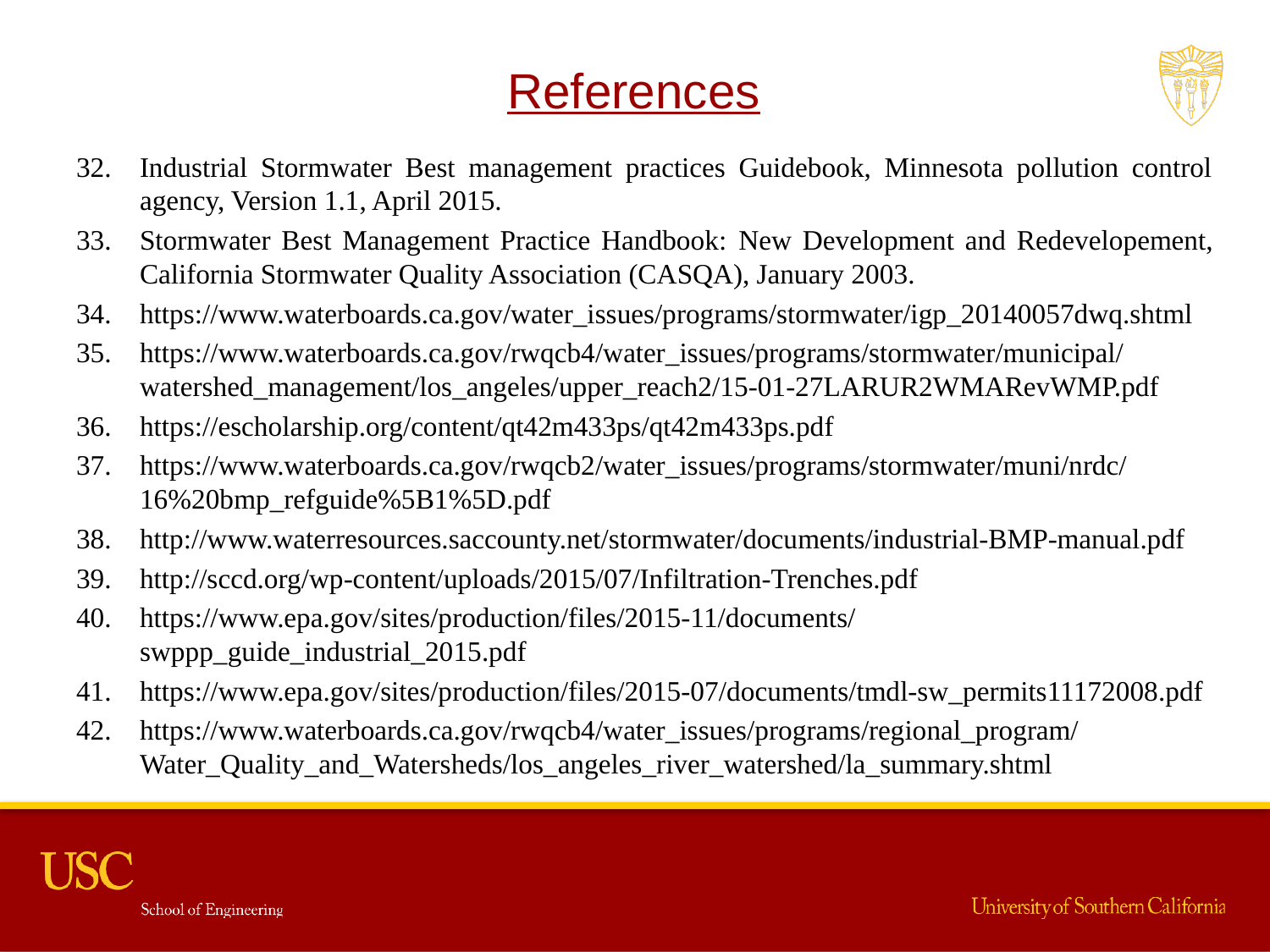

References
Industrial Stormwater Best management practices Guidebook, Minnesota pollution control agency, Version 1.1, April 2015.
Stormwater Best Management Practice Handbook: New Development and Redevelopement, California Stormwater Quality Association (CASQA), January 2003.
https://www.waterboards.ca.gov/water_issues/programs/stormwater/igp_20140057dwq.shtml
https://www.waterboards.ca.gov/rwqcb4/water_issues/programs/stormwater/municipal/watershed_management/los_angeles/upper_reach2/15-01-27LARUR2WMARevWMP.pdf
https://escholarship.org/content/qt42m433ps/qt42m433ps.pdf
https://www.waterboards.ca.gov/rwqcb2/water_issues/programs/stormwater/muni/nrdc/16%20bmp_refguide%5B1%5D.pdf
http://www.waterresources.saccounty.net/stormwater/documents/industrial-BMP-manual.pdf
http://sccd.org/wp-content/uploads/2015/07/Infiltration-Trenches.pdf
https://www.epa.gov/sites/production/files/2015-11/documents/swppp_guide_industrial_2015.pdf
https://www.epa.gov/sites/production/files/2015-07/documents/tmdl-sw_permits11172008.pdf
https://www.waterboards.ca.gov/rwqcb4/water_issues/programs/regional_program/Water_Quality_and_Watersheds/los_angeles_river_watershed/la_summary.shtml